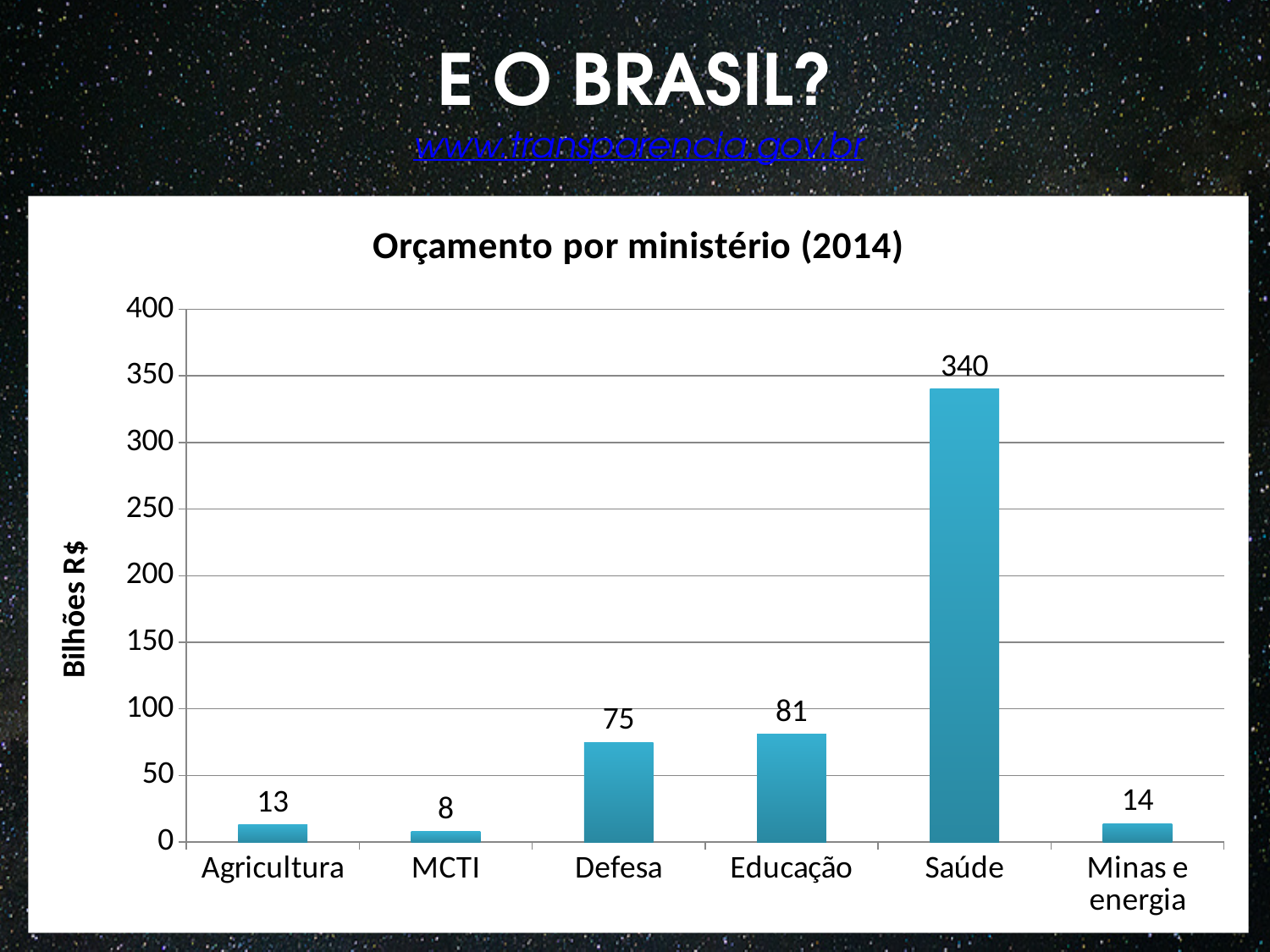

# E O BRASIL?
www.transparencia.gov.br

### Chart: Orçamento por ministério (2014)

| Category | Sales |
|---|---|
| Agricultura | 13.0 |
| MCTI | 8.0 |
| Defesa | 75.0 |
| Educação | 81.0 |
| Saúde | 340.0 |
| Minas e energia | 14.0 |